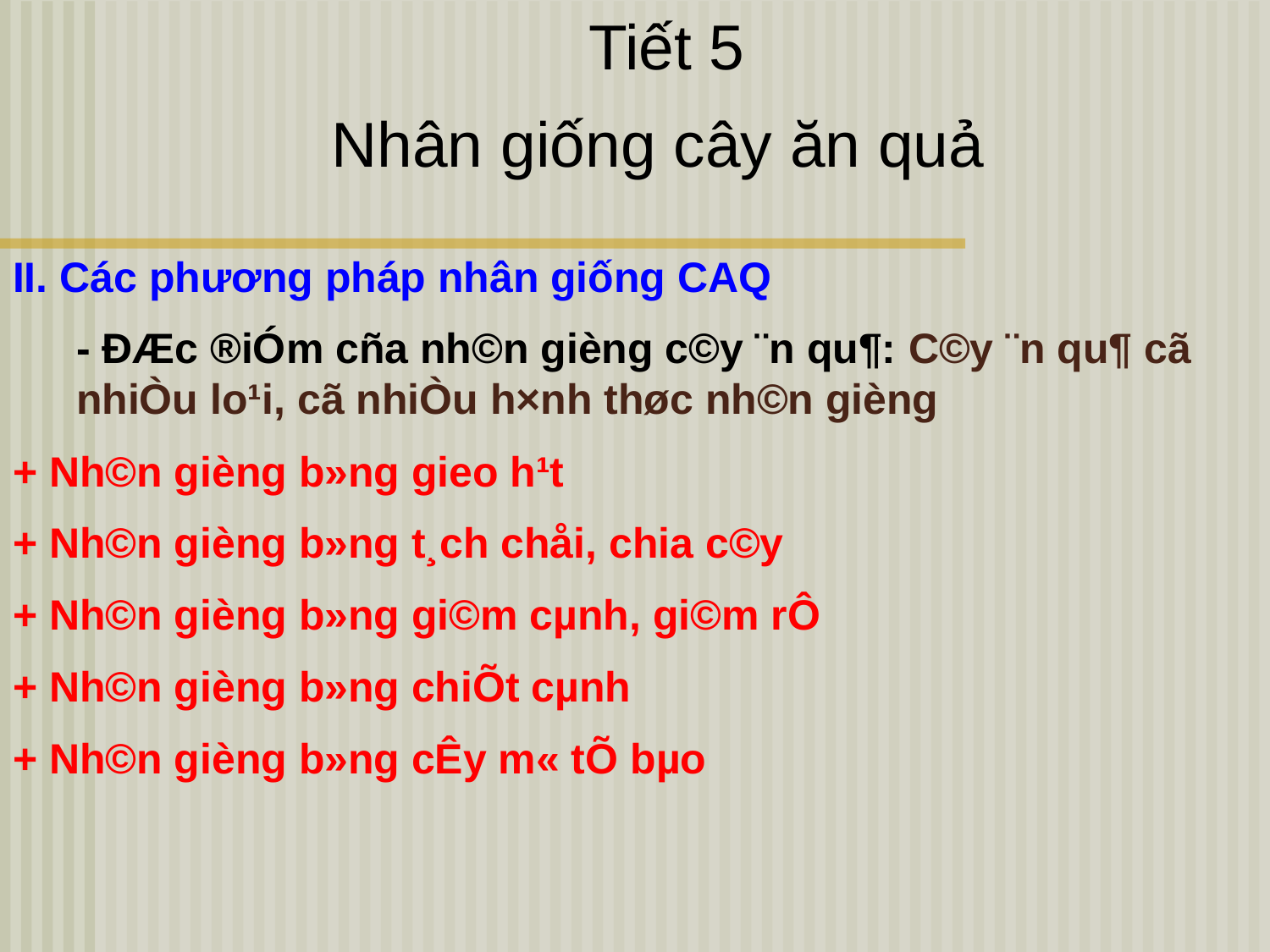

Tiết 5
Nhân giống cây ăn quả

II. Các ph­ương pháp nhân giống CAQ
 	- ĐÆc ®iÓm cña nh©n gièng c©y ¨n qu¶: C©y ¨n qu¶ cã nhiÒu lo¹i, cã nhiÒu h×nh thøc nh©n gièng
+ Nh©n gièng b»ng gieo h¹t
+ Nh©n gièng b»ng t¸ch chåi, chia c©y
+ Nh©n gièng b»ng gi©m cµnh, gi©m rÔ
+ Nh©n gièng b»ng chiÕt cµnh
+ Nh©n gièng b»ng cÊy m« tÕ bµo